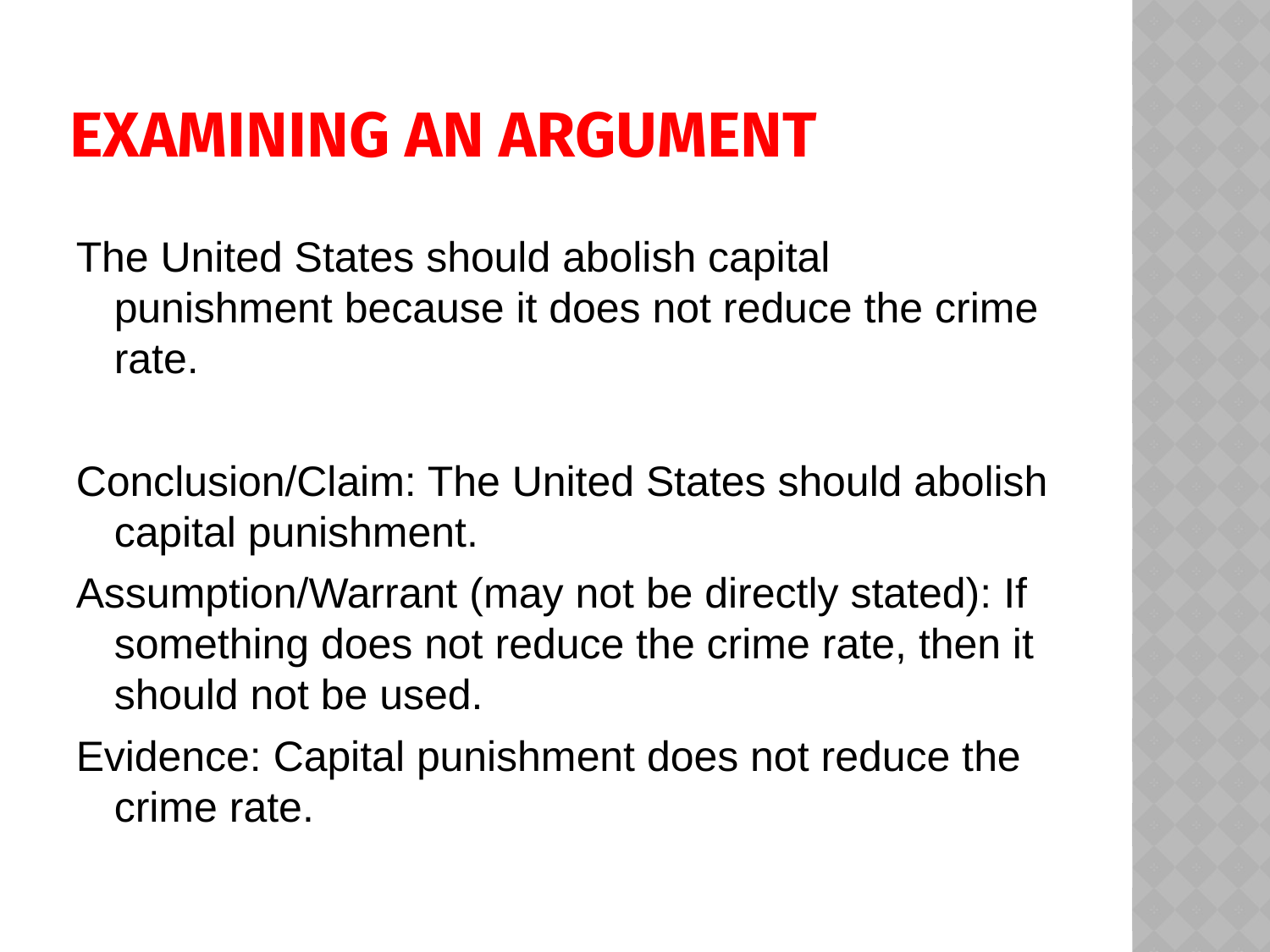

# Examining an argument
The United States should abolish capital punishment because it does not reduce the crime rate.

Conclusion/Claim: The United States should abolish capital punishment.
Assumption/Warrant (may not be directly stated): If something does not reduce the crime rate, then it should not be used.
Evidence: Capital punishment does not reduce the crime rate.